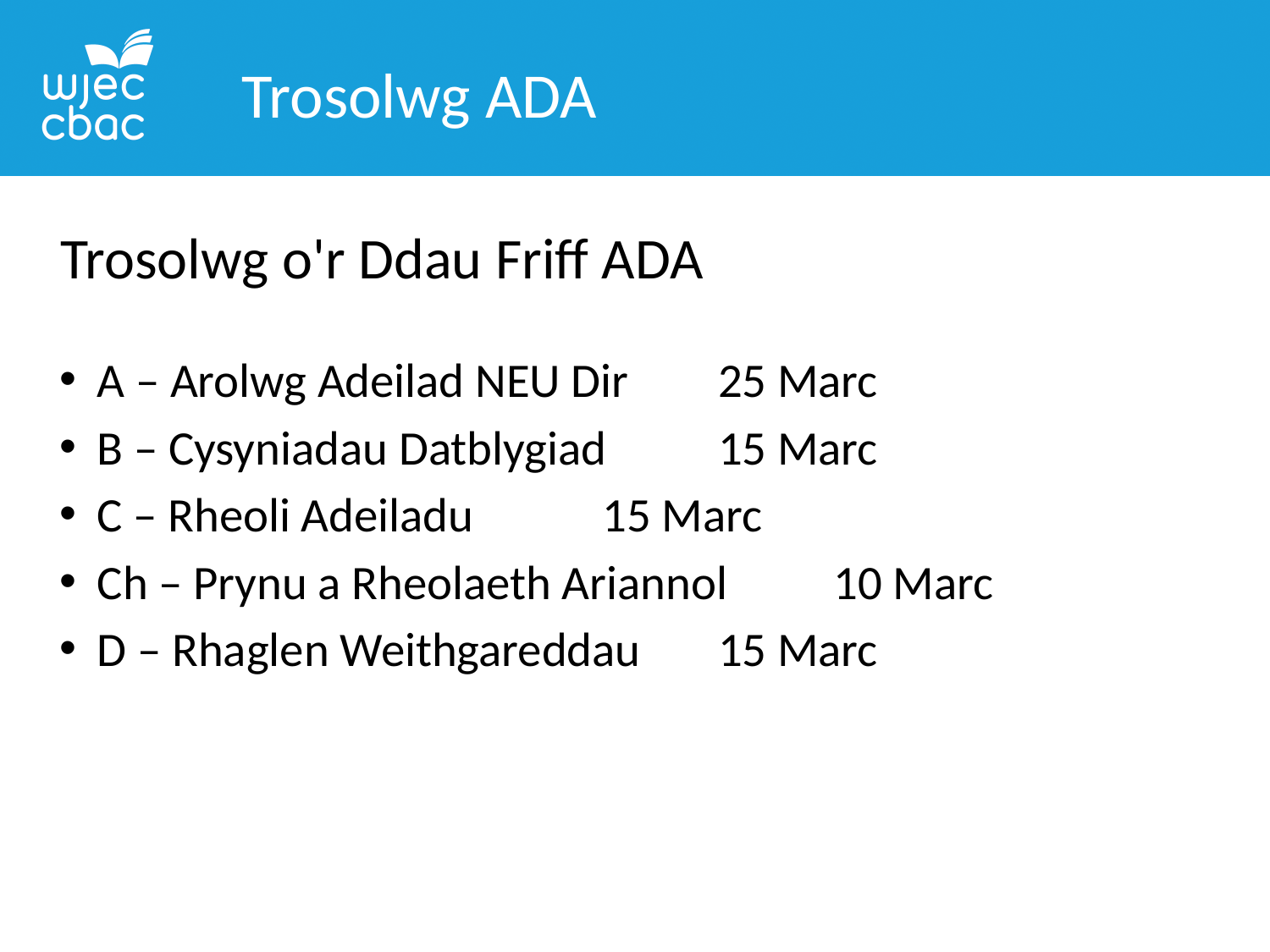

Trosolwg ADA

Trosolwg o'r Ddau Friff ADA

A – Arolwg Adeilad NEU Dir 					    25 Marc
B – Cysyniadau Datblygiad 						    15 Marc
C – Rheoli Adeiladu 								    15 Marc
Ch – Prynu a Rheolaeth Ariannol 				    10 Marc
D – Rhaglen Weithgareddau 					    15 Marc